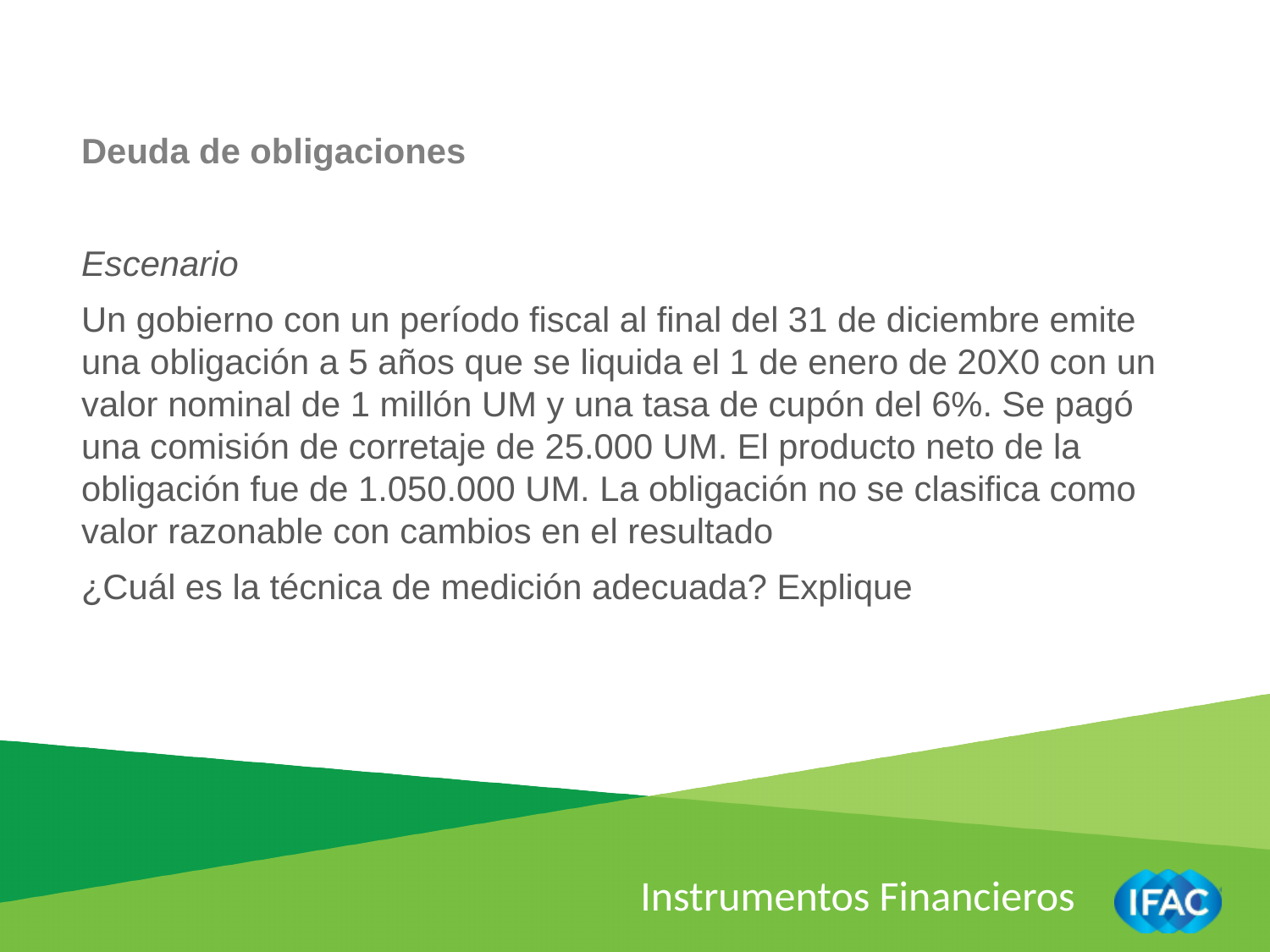

Deuda de obligaciones

Escenario
Un gobierno con un período fiscal al final del 31 de diciembre emite una obligación a 5 años que se liquida el 1 de enero de 20X0 con un valor nominal de 1 millón UM y una tasa de cupón del 6%. Se pagó una comisión de corretaje de 25.000 UM. El producto neto de la obligación fue de 1.050.000 UM. La obligación no se clasifica como valor razonable con cambios en el resultado
¿Cuál es la técnica de medición adecuada? Explique

Instrumentos Financieros